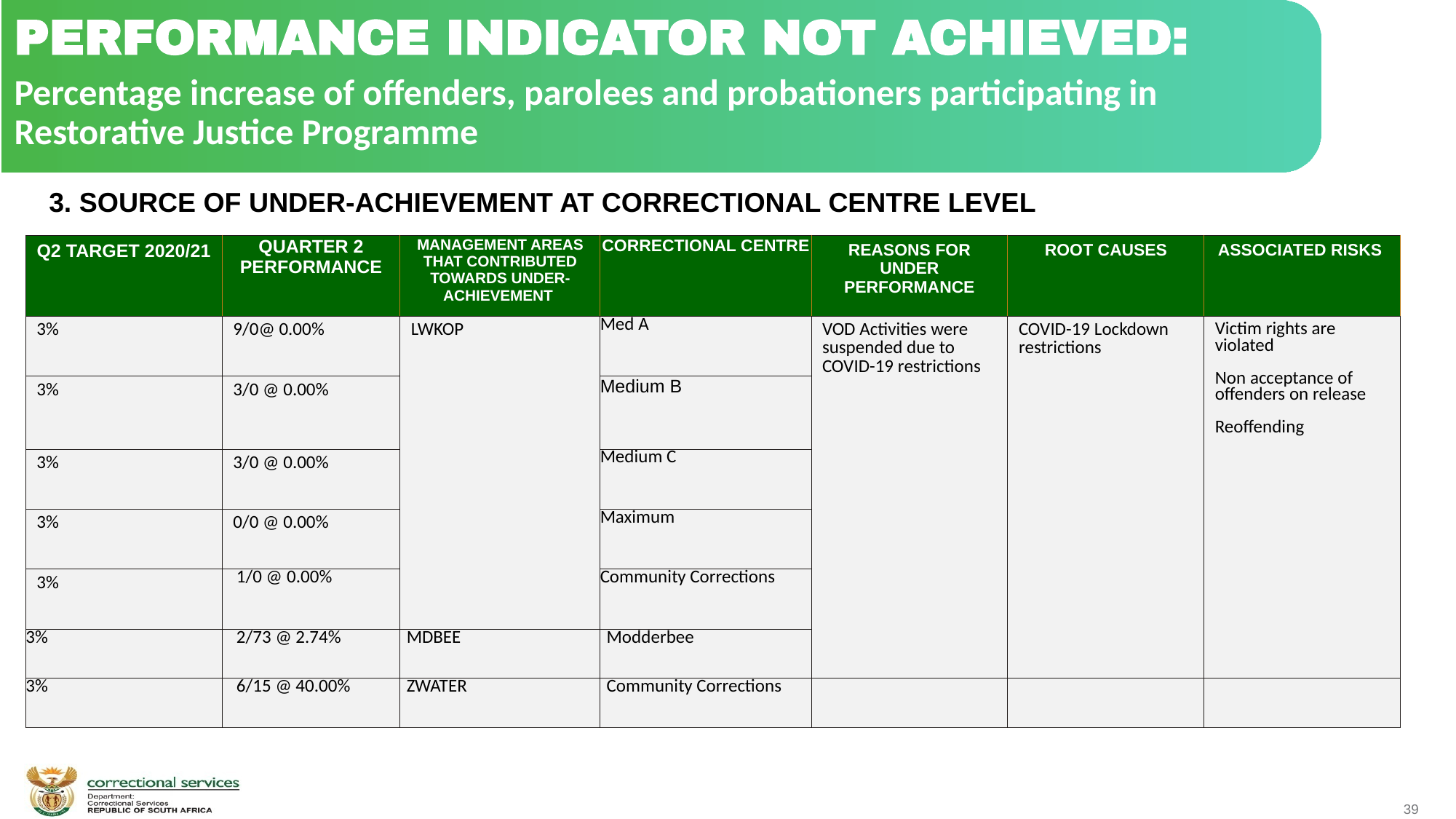

PERFORMANCE INDICATOR NOT ACHIEVED:
Percentage increase of offenders, parolees and probationers participating in Restorative Justice Programme
     3. SOURCE OF UNDER-ACHIEVEMENT AT CORRECTIONAL CENTRE LEVEL
| Q2 TARGET 2020/21 | QUARTER 2 PERFORMANCE | MANAGEMENT AREAS THAT CONTRIBUTED TOWARDS UNDER-ACHIEVEMENT | CORRECTIONAL CENTRE | REASONS FOR UNDER PERFORMANCE | ROOT CAUSES | ASSOCIATED RISKS |
| --- | --- | --- | --- | --- | --- | --- |
| 3% | 9/0@ 0.00% | LWKOP | Med A | VOD Activities were suspended due to COVID-19 restrictions | COVID-19 Lockdown restrictions | Victim rights are violated Non acceptance of offenders on release Reoffending |
| 3% | 3/0 @ 0.00% |  | Medium B |  |  |  |
| 3% | 3/0 @ 0.00% |  | Medium C |  |  |  |
| 3% | 0/0 @ 0.00% |  | Maximum |  |  |  |
| 3% | 1/0 @ 0.00% |  | Community Corrections |  |  |  |
| 3% | 2/73 @ 2.74% | MDBEE | Modderbee |  |  |  |
| 3% | 6/15 @ 40.00% | ZWATER | Community Corrections |  |  |  |